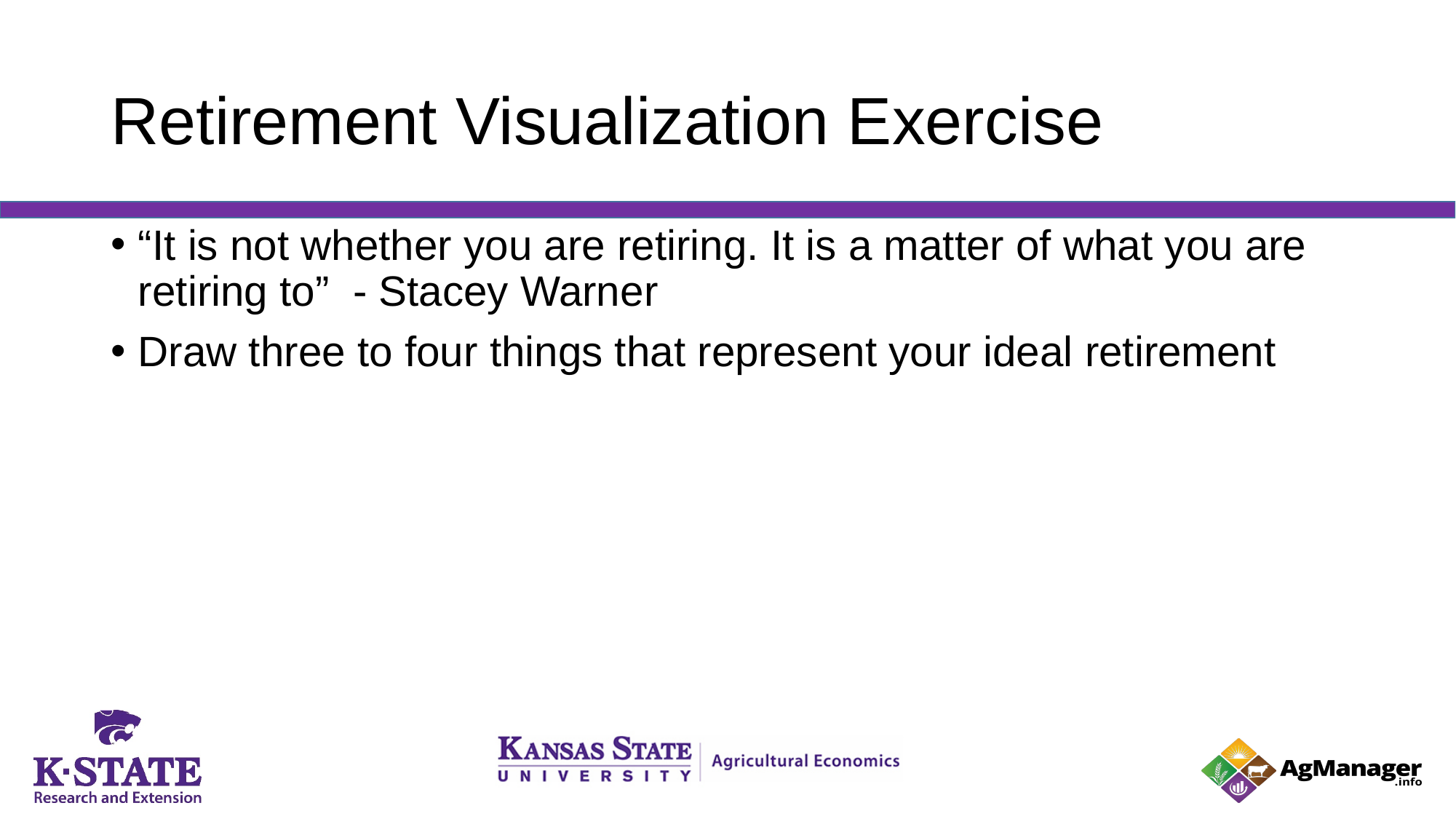

# Retirement Visualization Exercise
“It is not whether you are retiring. It is a matter of what you are retiring to”  - Stacey Warner
Draw three to four things that represent your ideal retirement